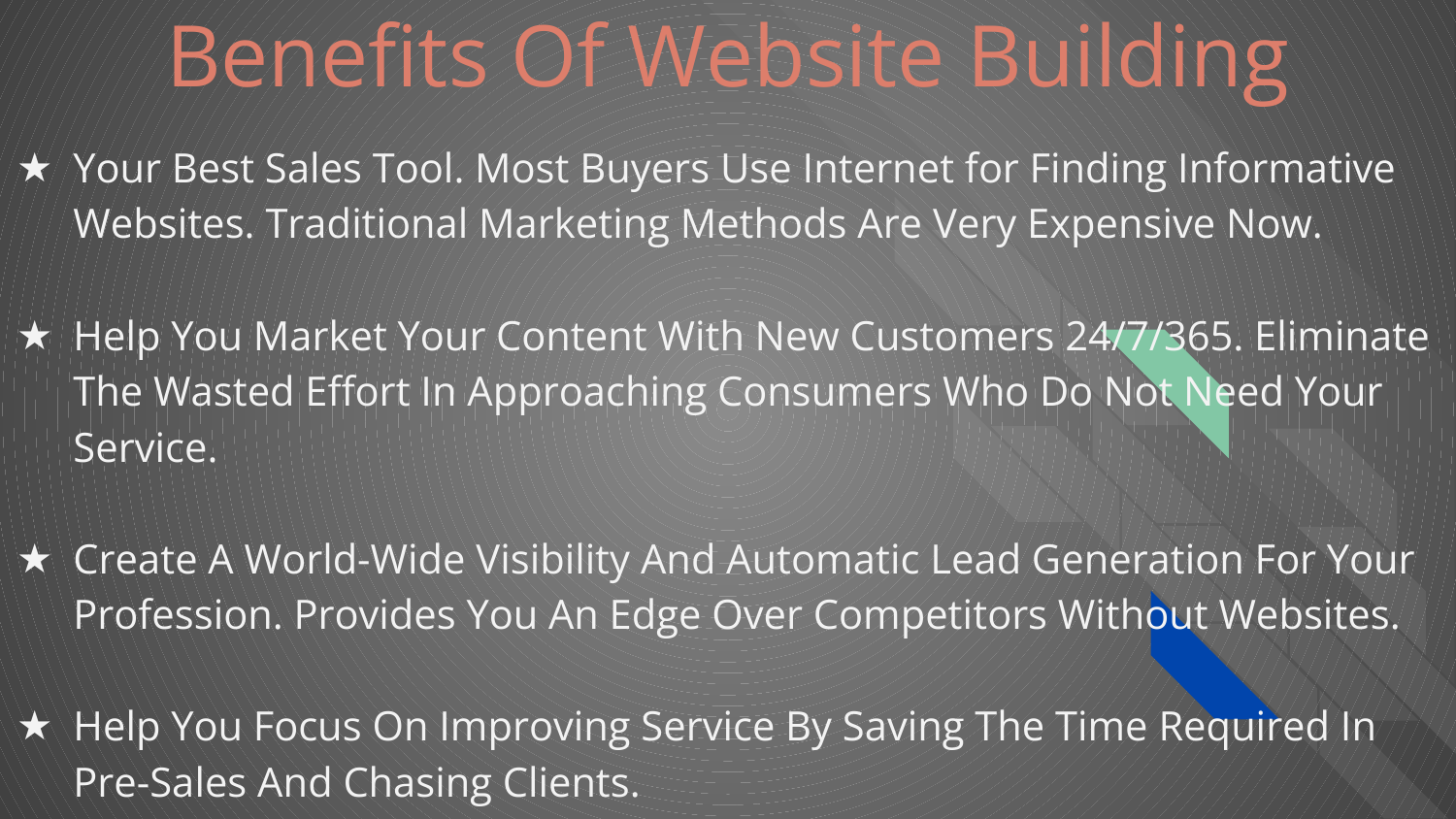

# Benefits Of Website Building
Your Best Sales Tool. Most Buyers Use Internet for Finding Informative Websites. Traditional Marketing Methods Are Very Expensive Now.

Help You Market Your Content With New Customers 24/7/365. Eliminate The Wasted Effort In Approaching Consumers Who Do Not Need Your Service.

Create A World-Wide Visibility And Automatic Lead Generation For Your Profession. Provides You An Edge Over Competitors Without Websites.

Help You Focus On Improving Service By Saving The Time Required In Pre-Sales And Chasing Clients.